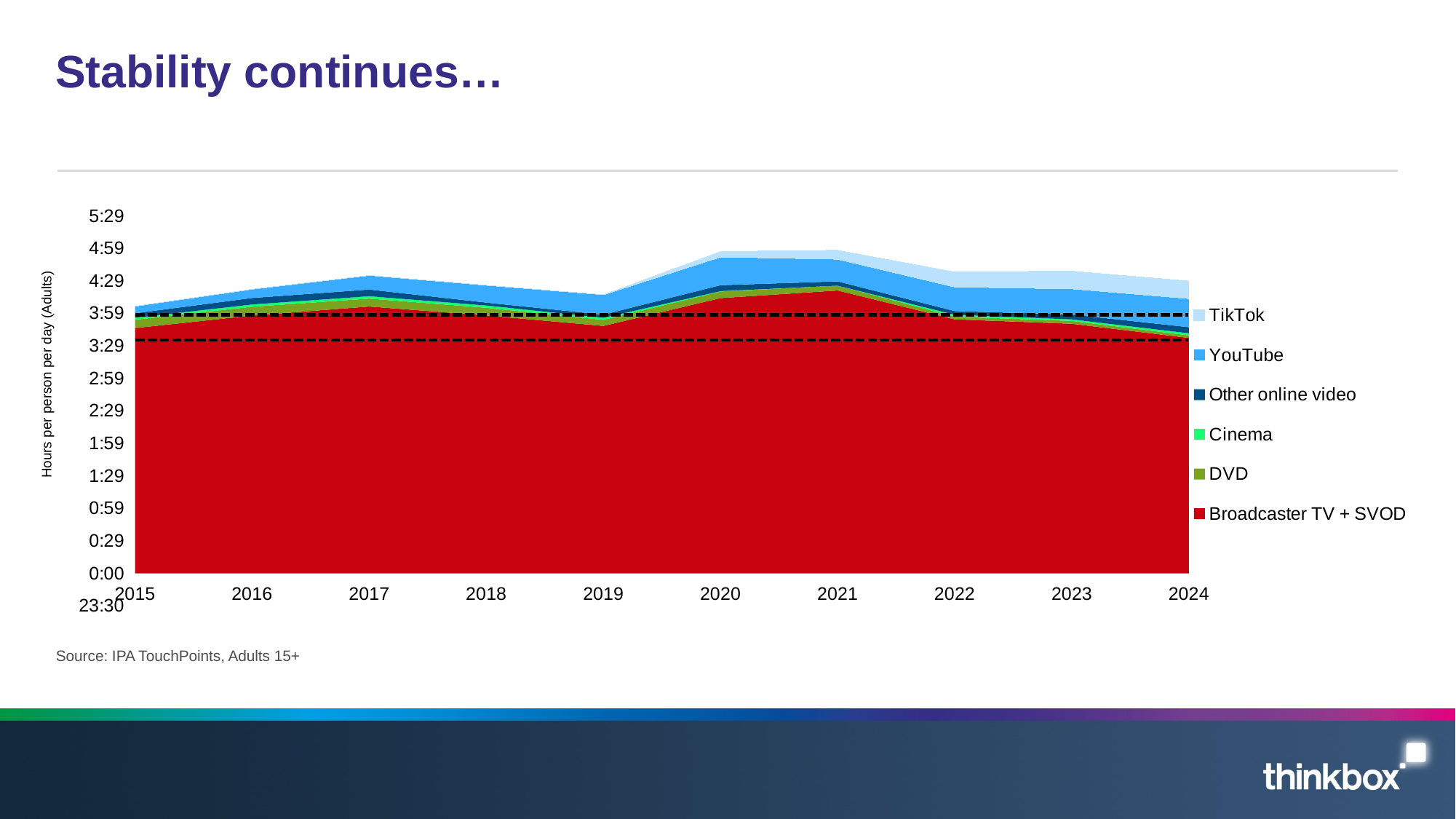

# Stability continues…

### Chart

| Category | Broadcaster TV + SVOD | DVD | Cinema | Other online video | YouTube | TikTok |
|---|---|---|---|---|---|---|
|  | 0.15717916666666668 | 0.005345833333333333 | 0.0012708333333333335 | 0.0028625 | 0.004533333333333333 | 0.0 |
|  | 0.165225 | 0.005625000000000001 | 0.0014541666666666665 | 0.004175 | 0.005575 | 0.0 |
|  | 0.17097916666666665 | 0.0050750000000000005 | 0.0015458333333333333 | 0.004279166666666666 | 0.009033333333333332 | 0.0 |
|  | 0.1652625 | 0.004895833333333334 | 0.0014875000000000003 | 0.0018541666666666667 | 0.0111 | 0.0 |
|  | 0.15857083333333333 | 0.0038916666666666665 | 0.0012875 | 0.0020416666666666665 | 0.01275 | 0.0 |
|  | 0.17637916666666667 | 0.004216666666666666 | 0.0002541666666666667 | 0.0037916666666666667 | 0.018095833333333332 | 0.0034833333333333335 |
|  | 0.18126250000000002 | 0.0031041666666666665 | 1.2499999999999999e-05 | 0.0027333333333333337 | 0.014195833333333333 | 0.005704166666666667 |
|  | 0.1627708333333333 | 0.0017166666666666667 | 0.0012499999999999998 | 0.0023395833333333333 | 0.015425 | 0.009575 |
|  | 0.15994166666666668 | 0.0018166666666666667 | 0.0009833333333333332 | 0.003129166666666667 | 0.016445833333333333 | 0.011279166666666667 |
|  | 0.15087916666666668 | 0.0015833333333333333 | 0.0013791666666666666 | 0.0038958333333333336 | 0.018308333333333333 | 0.011250000000000001 |
Hours per person per day (Adults)
Source: IPA TouchPoints, Adults 15+